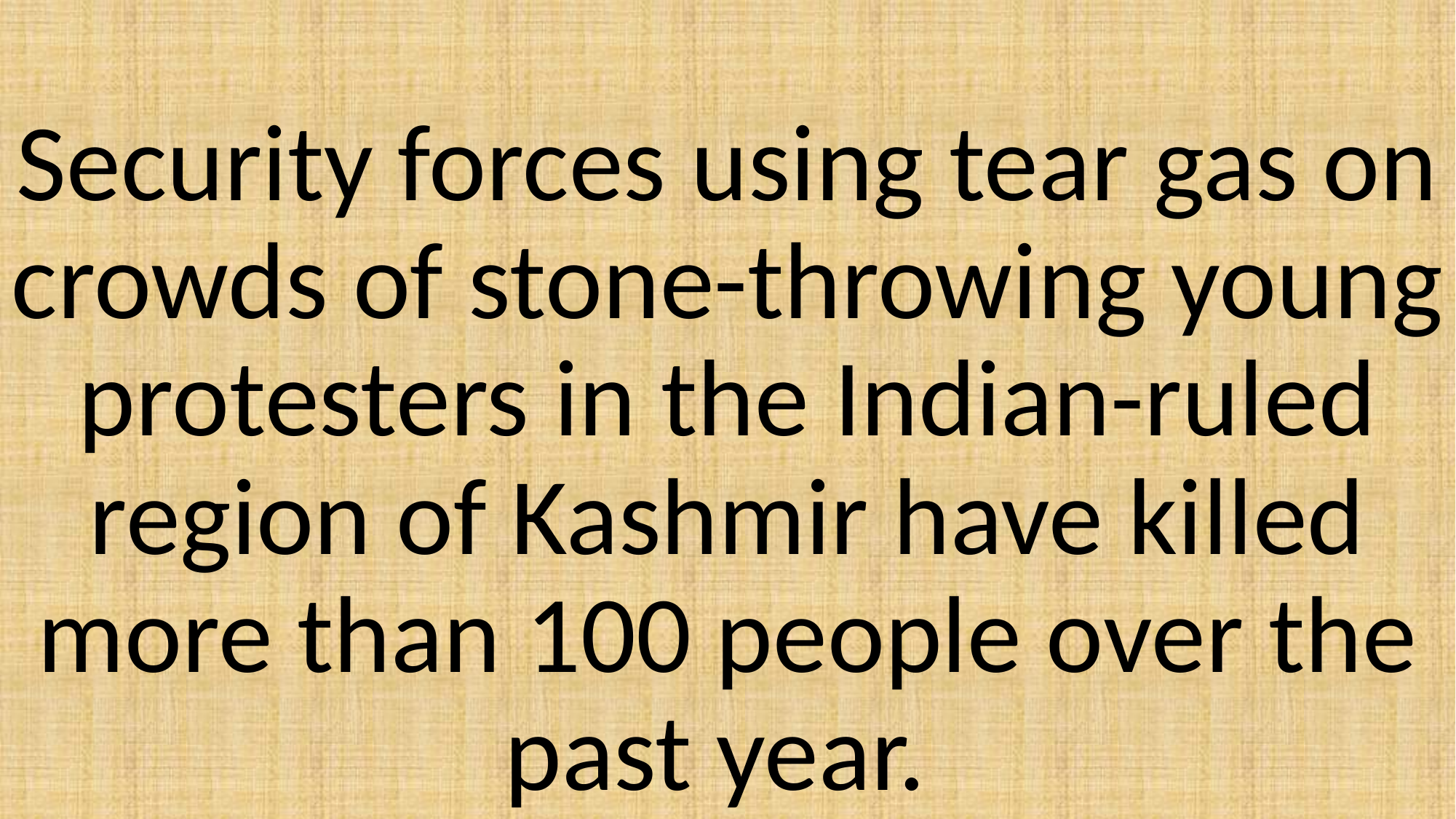

# Security forces using tear gas on crowds of stone-throwing young protesters in the Indian-ruled region of Kashmir have killed more than 100 people over the past year.